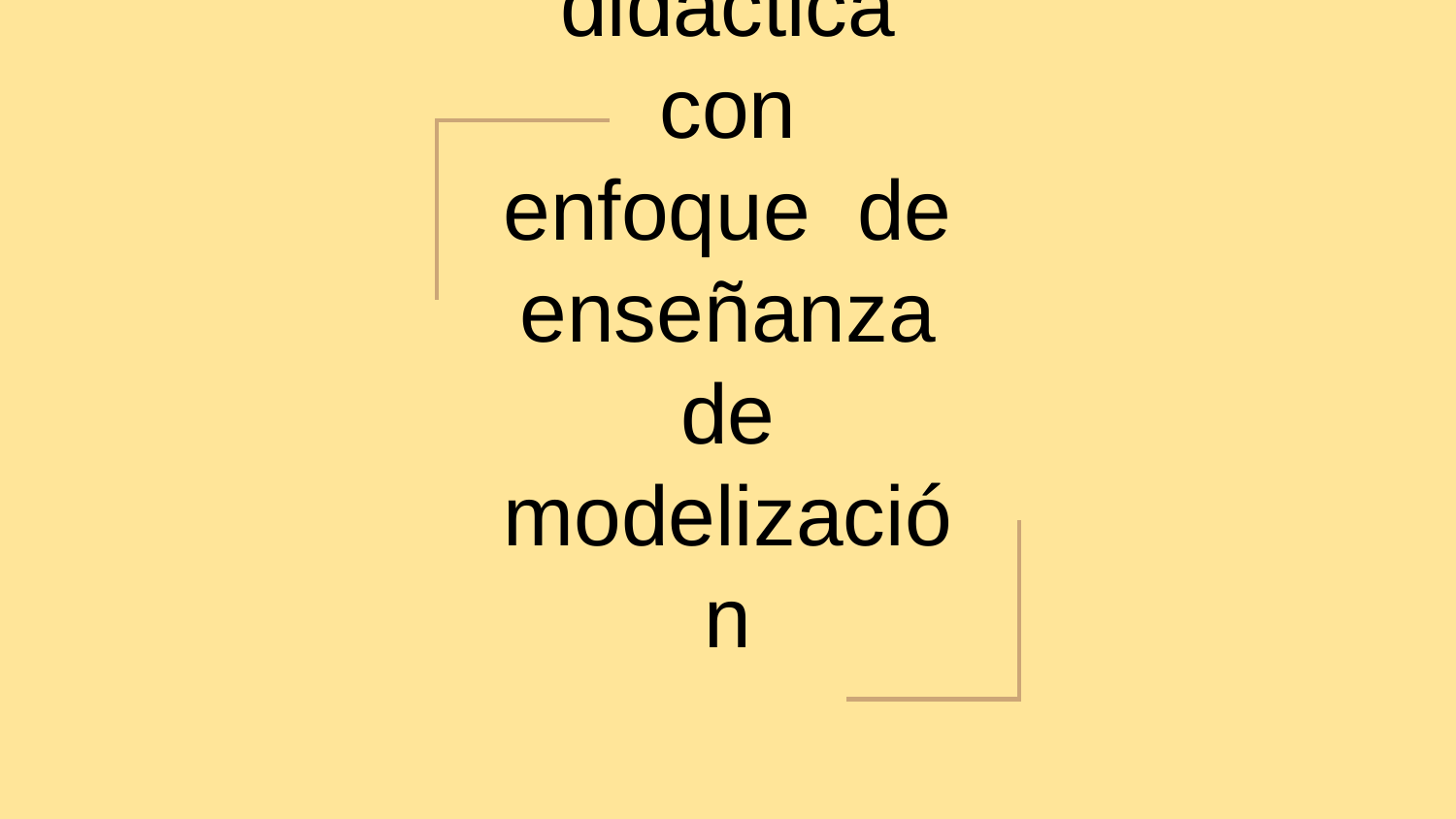

# Secuencia didáctica con enfoque  de enseñanza de modelización